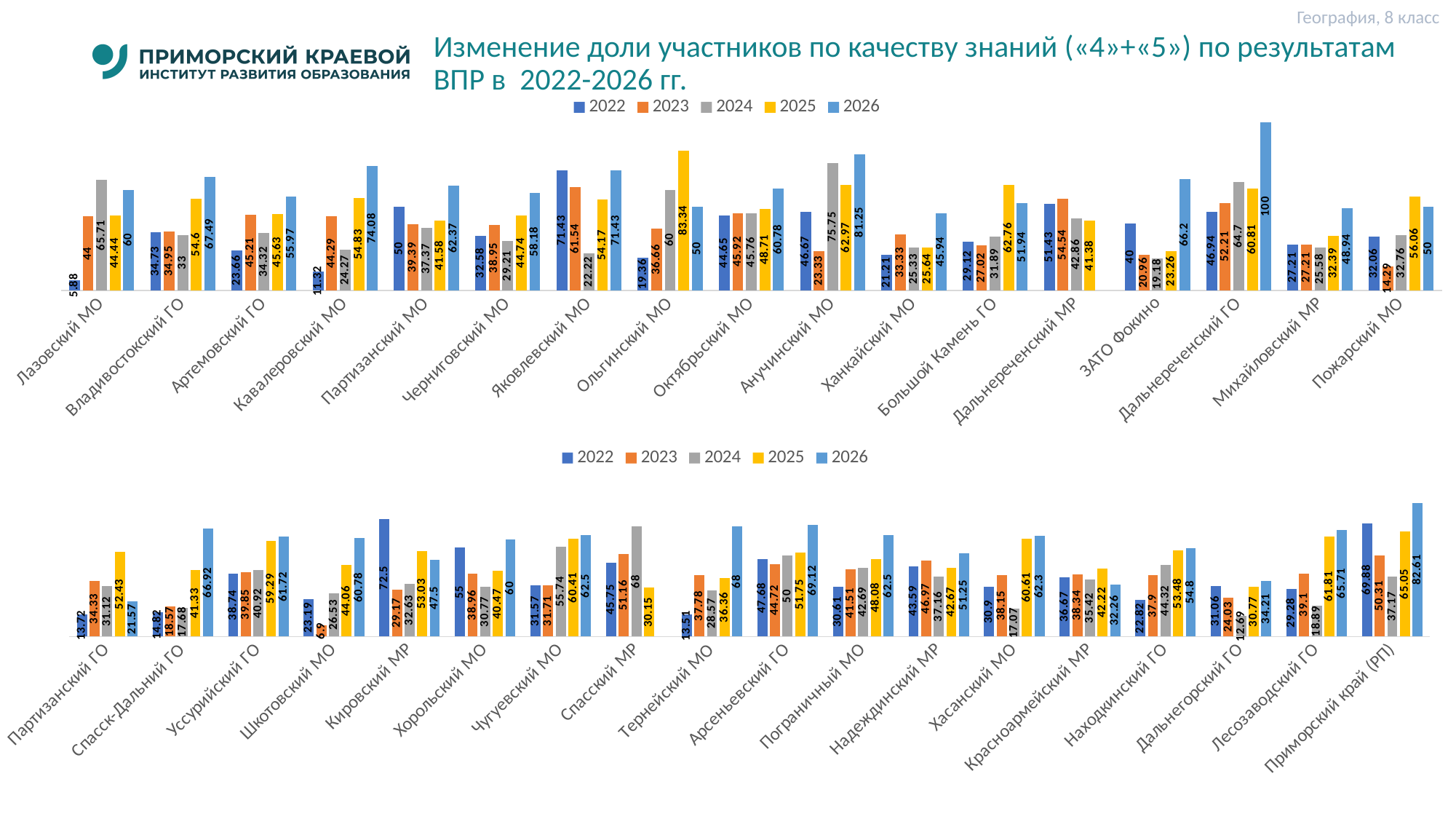

География, 8 класс
# Изменение доли участников по качеству знаний («4»+«5») по результатам ВПР в  2022-2026 гг.

### Chart

| Category | 2022 | 2023 | 2024 | 2025 | 2026 |
|---|---|---|---|---|---|
| Лазовский МО | 5.88 | 44.0 | 65.71000000000001 | 44.44 | 60.0 |
| Владивостокский ГО | 34.73 | 34.95 | 33.0 | 54.599999999999994 | 67.49000000000001 |
| Артемовский ГО | 23.659999999999997 | 45.21 | 34.32 | 45.63 | 55.97 |
| Кавалеровский МО | 11.32 | 44.29 | 24.27 | 54.83 | 74.08 |
| Партизанский МО | 50.0 | 39.39 | 37.37 | 41.580000000000005 | 62.370000000000005 |
| Черниговский МО | 32.58 | 38.95 | 29.21 | 44.74 | 58.17999999999999 |
| Яковлевский МО | 71.43 | 61.54 | 22.22 | 54.17 | 71.43 |
| Ольгинский МО | 19.36 | 36.66 | 60.0 | 83.34 | 50.0 |
| Октябрьский МО | 44.65 | 45.92 | 45.760000000000005 | 48.71 | 60.78 |
| Анучинский МО | 46.67 | 23.33 | 75.75 | 62.97 | 81.25 |
| Ханкайский МО | 21.21 | 33.33 | 25.33 | 25.64 | 45.940000000000005 |
| Большой Камень ГО | 29.12 | 27.020000000000003 | 31.89 | 62.76 | 51.94 |
| Дальнереченский МР | 51.43 | 54.540000000000006 | 42.86 | 41.379999999999995 | None |
| ЗАТО Фокино | 40.0 | 20.96 | 19.18 | 23.26 | 66.2 |
| Дальнереченский ГО | 46.94 | 52.21 | 64.7 | 60.809999999999995 | 100.0 |
| Михайловский МР | 27.21 | 27.21 | 25.58 | 32.39 | 48.94 |
| Пожарский МО | 32.06 | 14.29 | 32.76 | 56.06 | 50.0 |

### Chart

| Category | 2022 | 2023 | 2024 | 2025 | 2026 |
|---|---|---|---|---|---|
| Партизанский ГО | 13.72 | 34.33 | 31.119999999999997 | 52.43 | 21.57 |
| Спасск-Дальний ГО | 14.819999999999999 | 18.57 | 17.68 | 41.33 | 66.92 |
| Уссурийский ГО | 38.74 | 39.849999999999994 | 40.92 | 59.29 | 61.72 |
| Шкотовский МО | 23.19 | 6.9 | 26.529999999999998 | 44.059999999999995 | 60.78 |
| Кировский МР | 72.5 | 29.17 | 32.63 | 53.03 | 47.5 |
| Хорольский МО | 55.0 | 38.96 | 30.770000000000003 | 40.47 | 60.0 |
| Чугуевский МО | 31.57 | 31.71 | 55.74 | 60.41 | 62.5 |
| Спасский МР | 45.75 | 51.16 | 68.0 | 30.15 | None |
| Тернейский МО | 13.51 | 37.78 | 28.57 | 36.36 | 68.0 |
| Арсеньевский ГО | 47.68000000000001 | 44.72 | 50.0 | 51.75 | 69.11999999999999 |
| Пограничный МО | 30.61 | 41.510000000000005 | 42.69 | 48.08 | 62.5 |
| Надеждинский МР | 43.589999999999996 | 46.97 | 37.16 | 42.67 | 51.25 |
| Хасанский МО | 30.9 | 38.15 | 17.07 | 60.61 | 62.300000000000004 |
| Красноармейский МР | 36.67 | 38.34 | 35.42 | 42.22 | 32.26 |
| Находкинский ГО | 22.82 | 37.900000000000006 | 44.32 | 53.48 | 54.8 |
| Дальнегорский ГО | 31.060000000000002 | 24.03 | 12.690000000000001 | 30.770000000000003 | 34.21 |
| Лесозаводский ГО | 29.28 | 39.099999999999994 | 18.89 | 61.81 | 65.71000000000001 |
| Приморский край (РП) | 69.88 | 50.31 | 37.17 | 65.05 | 82.61 |